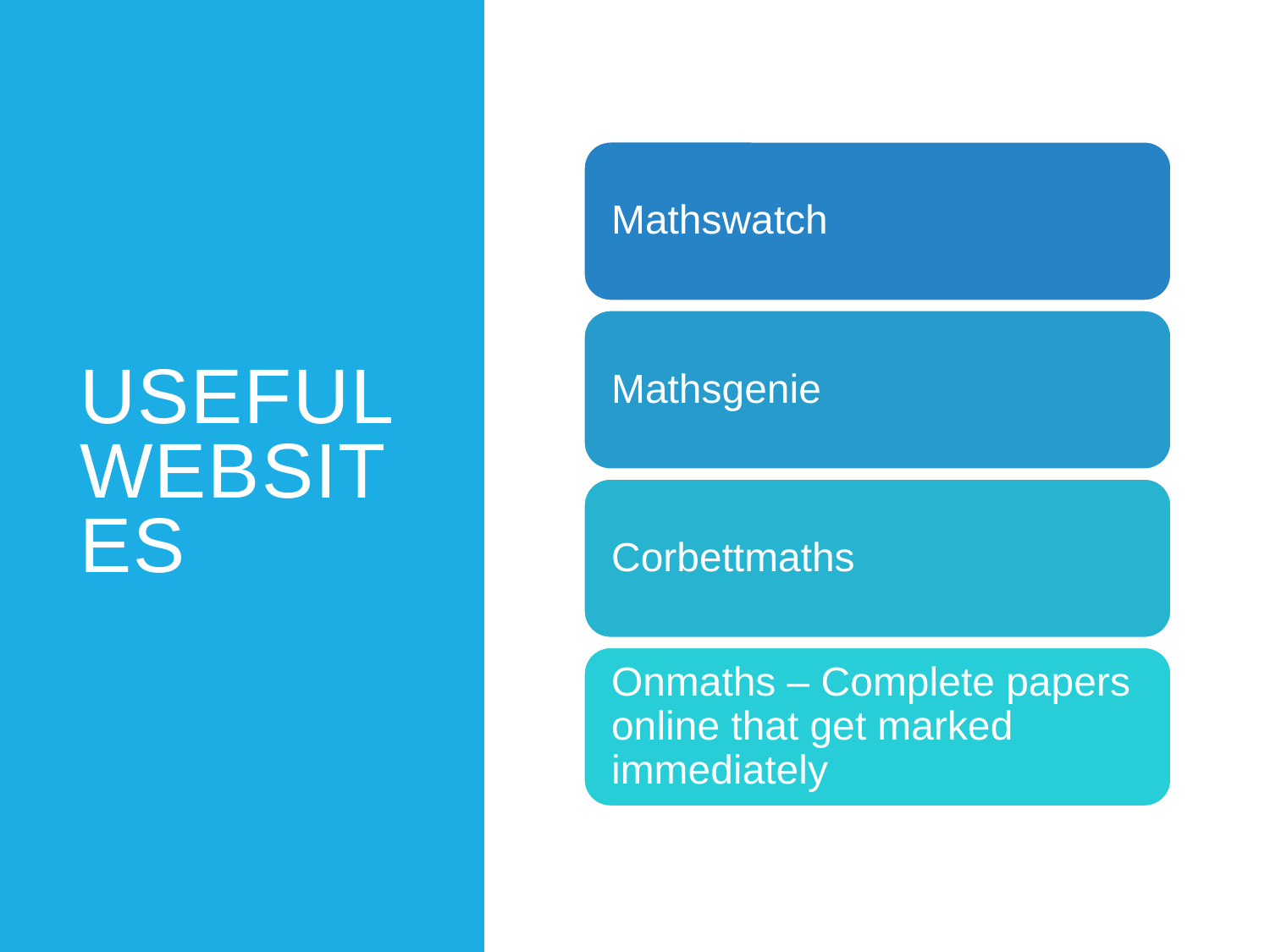

# Useful Websites
Mathswatch
Mathsgenie
Corbettmaths
Onmaths – Complete papers online that get marked immediately